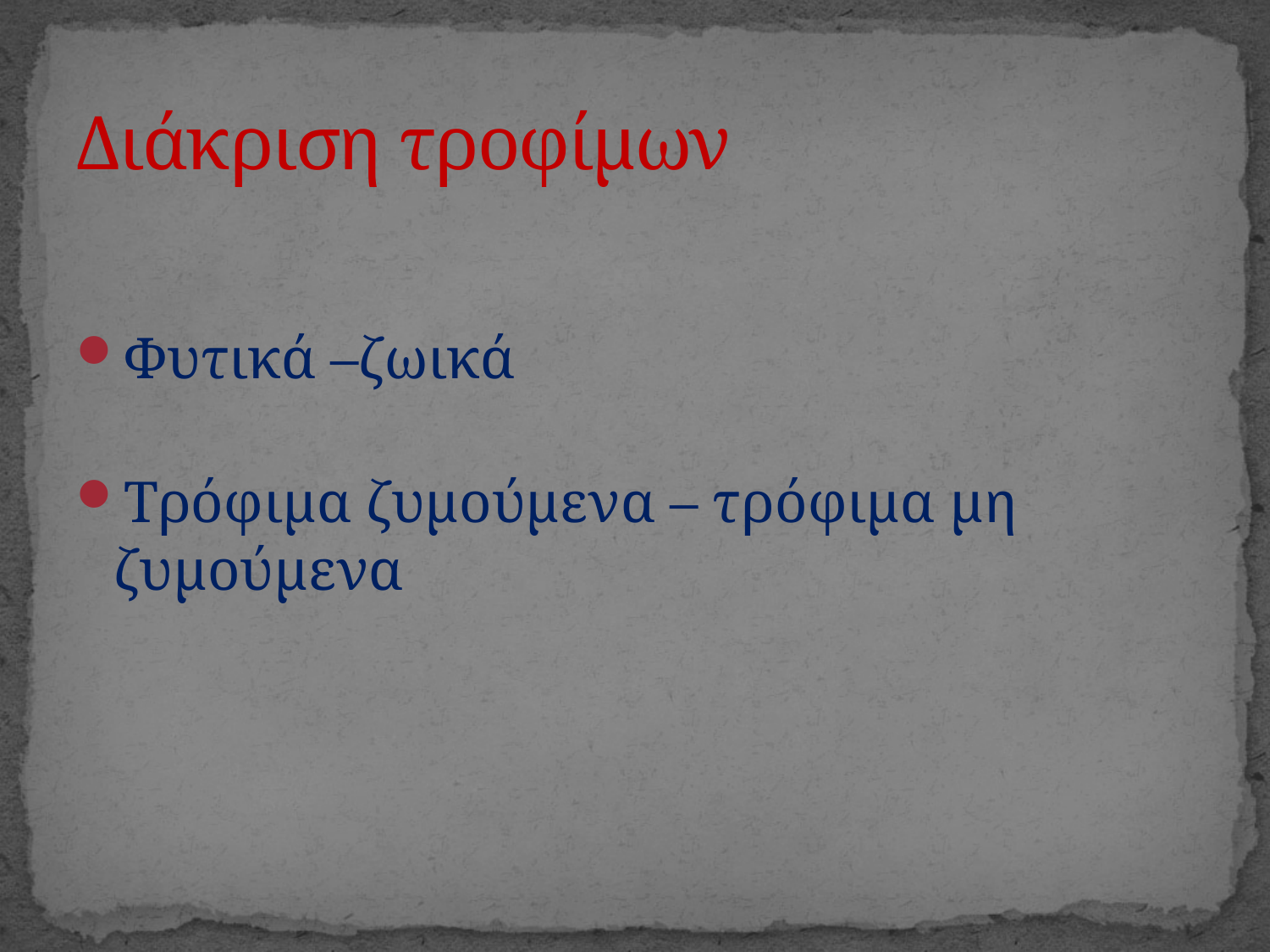

# Διάκριση τροφίμων
Φυτικά –ζωικά

Τρόφιμα ζυμούμενα – τρόφιμα μη ζυμούμενα